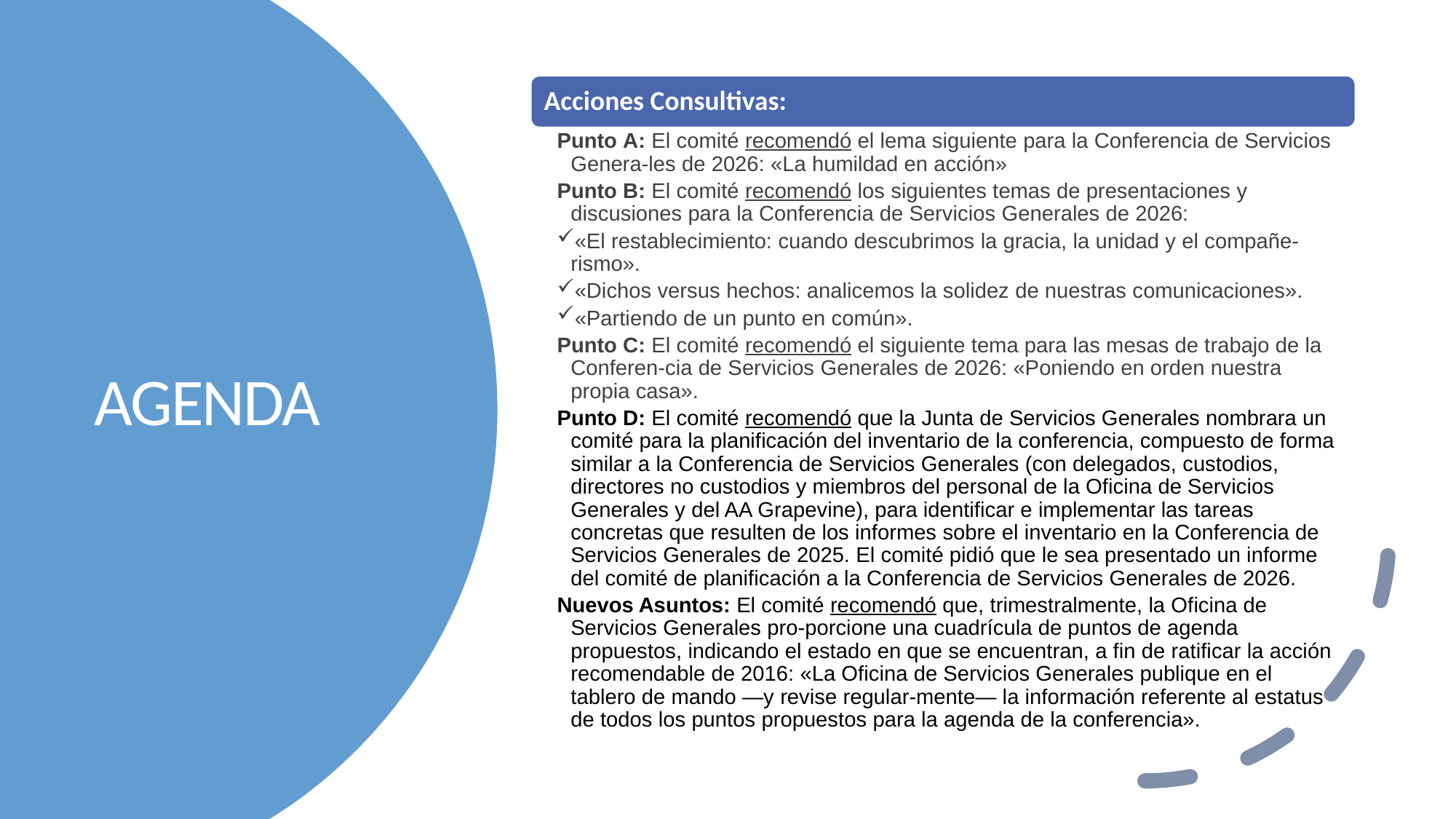

Acciones Consultivas:
Punto A: El comité recomendó el lema siguiente para la Conferencia de Servicios Genera-les de 2026: «La humildad en acción»
Punto B: El comité recomendó los siguientes temas de presentaciones y discusiones para la Conferencia de Servicios Generales de 2026:
«El restablecimiento: cuando descubrimos la gracia, la unidad y el compañe-rismo».
«Dichos versus hechos: analicemos la solidez de nuestras comunicaciones».
«Partiendo de un punto en común».
Punto C: El comité recomendó el siguiente tema para las mesas de trabajo de la Conferen-cia de Servicios Generales de 2026: «Poniendo en orden nuestra propia casa».
Punto D: El comité recomendó que la Junta de Servicios Generales nombrara un comité para la planificación del inventario de la conferencia, compuesto de forma similar a la Conferencia de Servicios Generales (con delegados, custodios, directores no custodios y miembros del personal de la Oficina de Servicios Generales y del AA Grapevine), para identificar e implementar las tareas concretas que resulten de los informes sobre el inventario en la Conferencia de Servicios Generales de 2025. El comité pidió que le sea presentado un informe del comité de planificación a la Conferencia de Servicios Generales de 2026.
Nuevos Asuntos: El comité recomendó que, trimestralmente, la Oficina de Servicios Generales pro-porcione una cuadrícula de puntos de agenda propuestos, indicando el estado en que se encuentran, a fin de ratificar la acción recomendable de 2016: «La Oficina de Servicios Generales publique en el tablero de mando —y revise regular-mente— la información referente al estatus de todos los puntos propuestos para la agenda de la conferencia».
# AGENDA

39